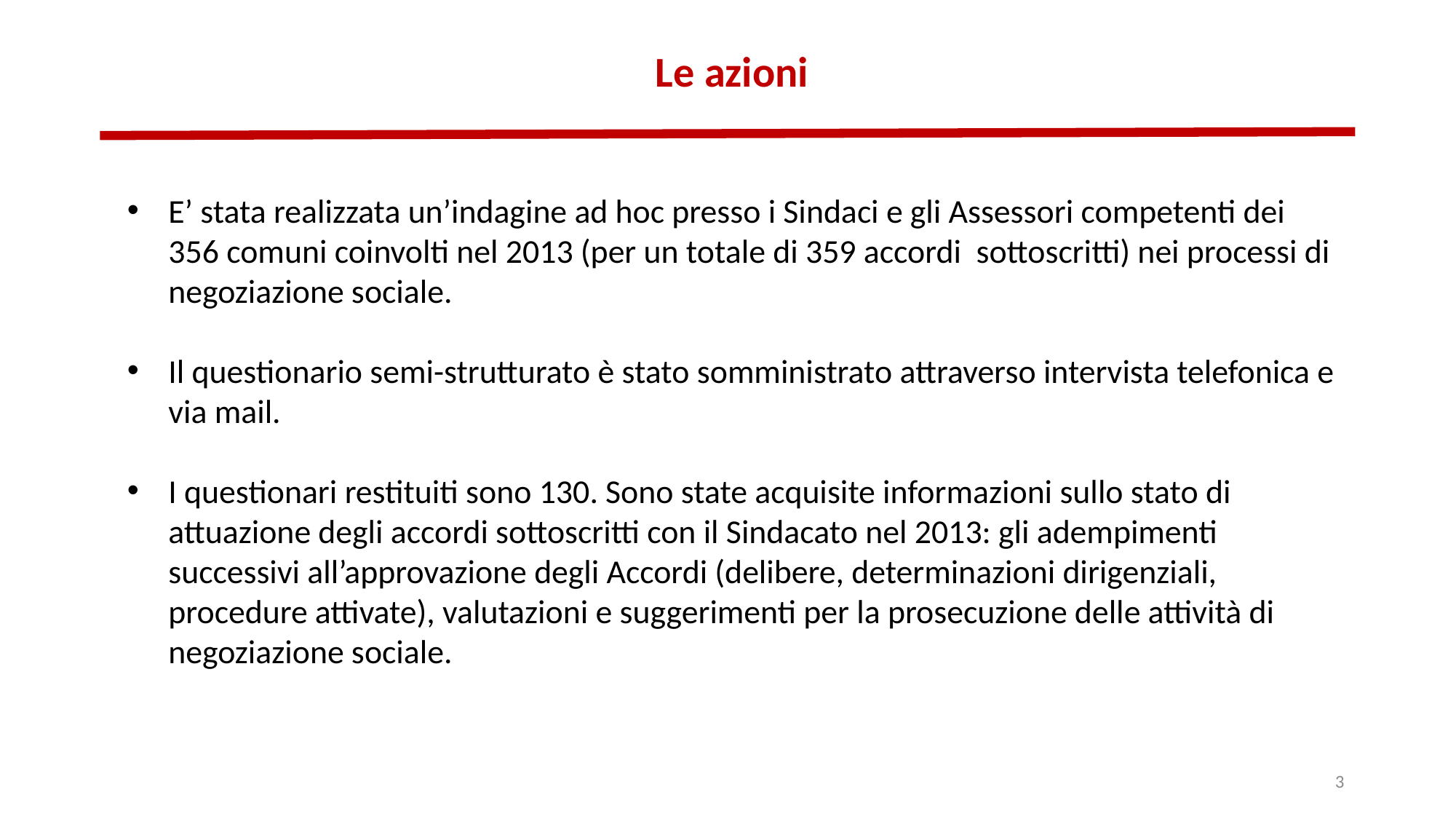

# Le azioni

E’ stata realizzata un’indagine ad hoc presso i Sindaci e gli Assessori competenti dei 356 comuni coinvolti nel 2013 (per un totale di 359 accordi  sottoscritti) nei processi di negoziazione sociale.

Il questionario semi-strutturato è stato somministrato attraverso intervista telefonica e via mail.

I questionari restituiti sono 130. Sono state acquisite informazioni sullo stato di attuazione degli accordi sottoscritti con il Sindacato nel 2013: gli adempimenti successivi all’approvazione degli Accordi (delibere, determinazioni dirigenziali, procedure attivate), valutazioni e suggerimenti per la prosecuzione delle attività di negoziazione sociale.
3